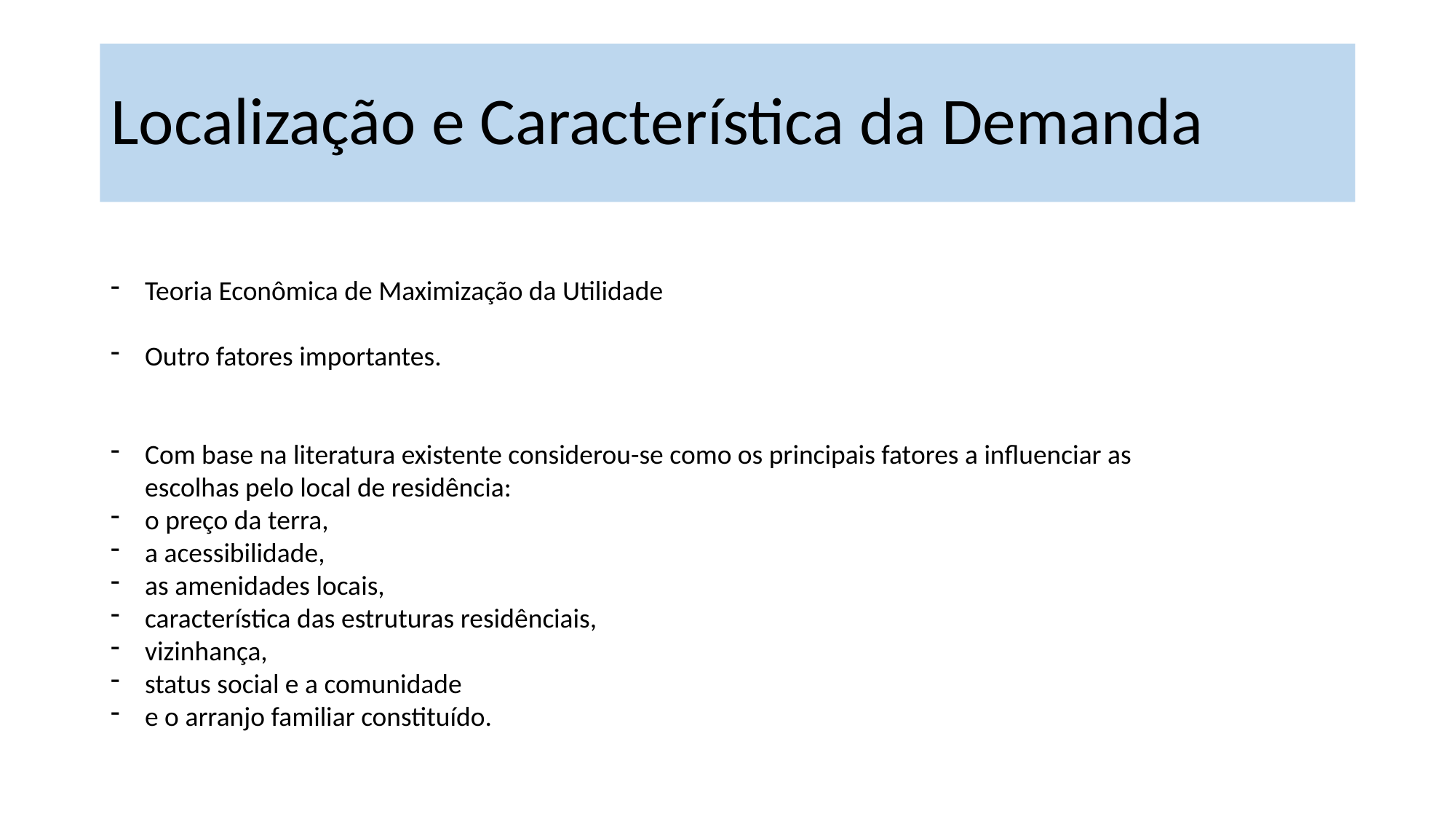

# Localização e Característica da Demanda
Teoria Econômica de Maximização da Utilidade

Outro fatores importantes.

Com base na literatura existente considerou-se como os principais fatores a influenciar as escolhas pelo local de residência:
o preço da terra,
a acessibilidade,
as amenidades locais,
característica das estruturas residênciais,
vizinhança,
status social e a comunidade
e o arranjo familiar constituído.